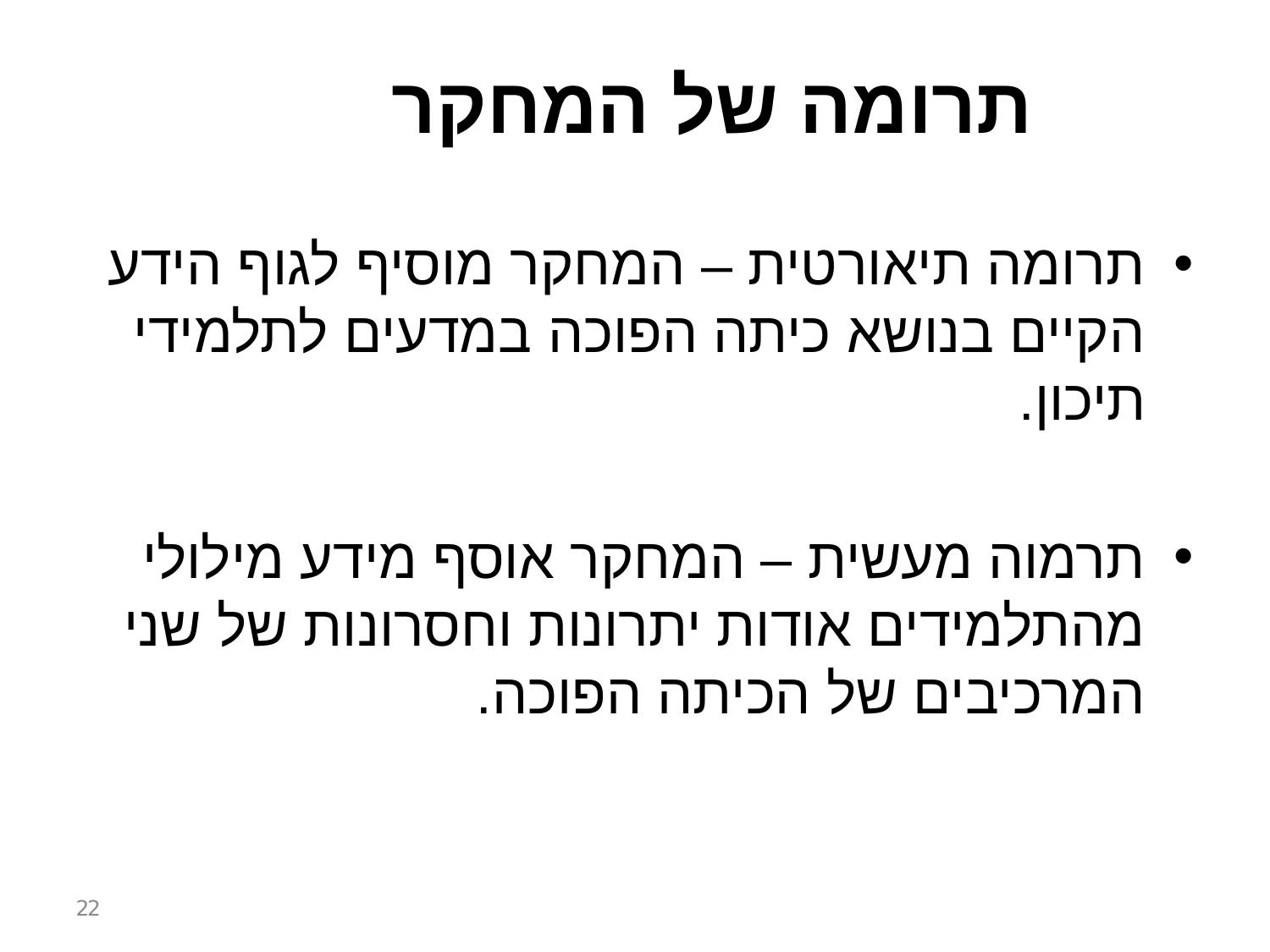

# תרומה של המחקר
תרומה תיאורטית – המחקר מוסיף לגוף הידע הקיים בנושא כיתה הפוכה במדעים לתלמידי תיכון.

תרמוה מעשית – המחקר אוסף מידע מילולי מהתלמידים אודות יתרונות וחסרונות של שני המרכיבים של הכיתה הפוכה.
22